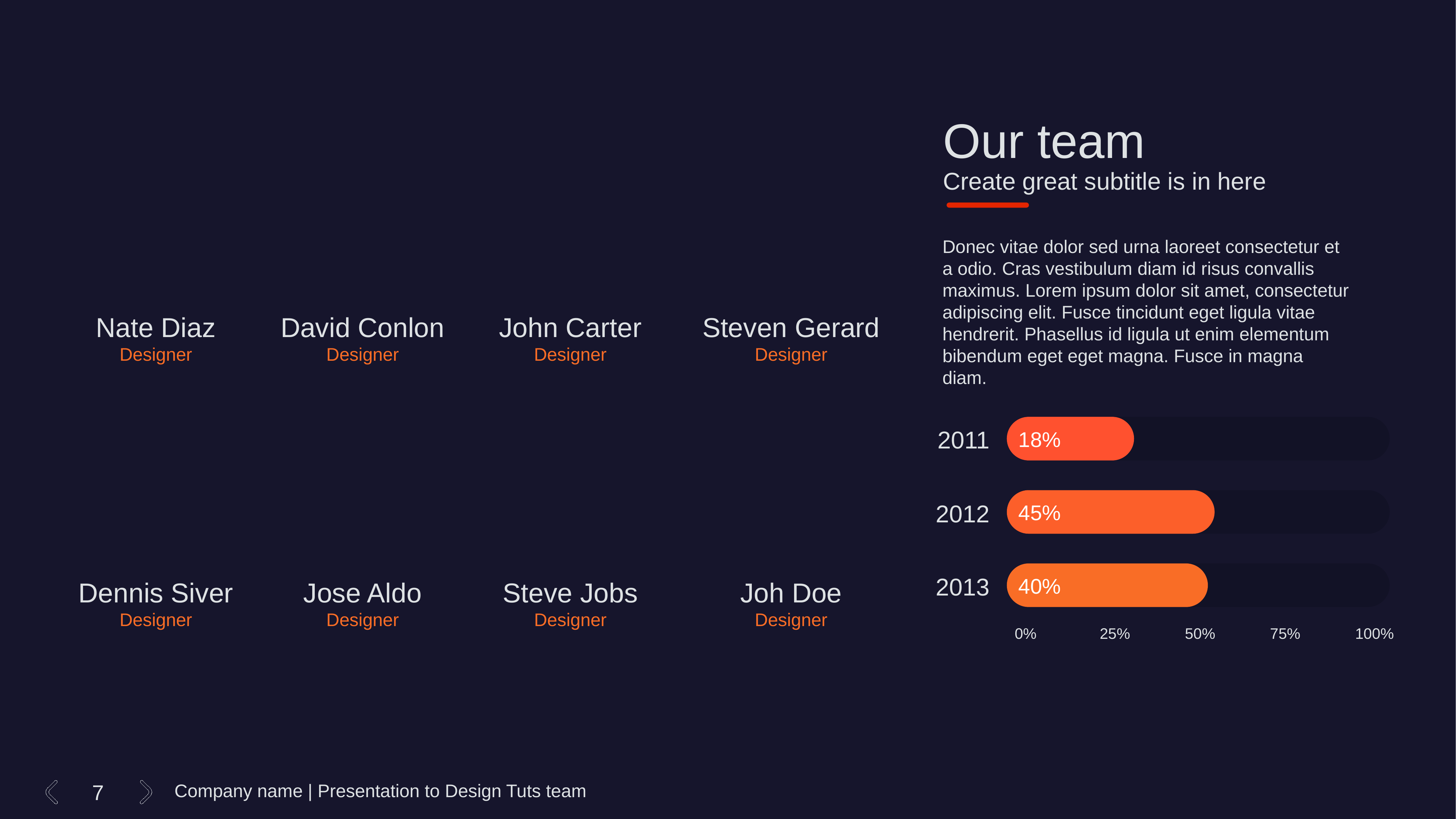

Our team
Create great subtitle is in here

Donec vitae dolor sed urna laoreet consectetur et a odio. Cras vestibulum diam id risus convallis maximus. Lorem ipsum dolor sit amet, consectetur adipiscing elit. Fusce tincidunt eget ligula vitae hendrerit. Phasellus id ligula ut enim elementum bibendum eget eget magna. Fusce in magna diam.

Nate Diaz
Designer
David Conlon
Designer
John Carter
Designer
Steven Gerard
Designer

18%
2011
45%
2012
40%
2013
Dennis Siver
Designer
Jose Aldo
Designer
Steve Jobs
Designer
Joh Doe
Designer
0%
25%
50%
75%
100%